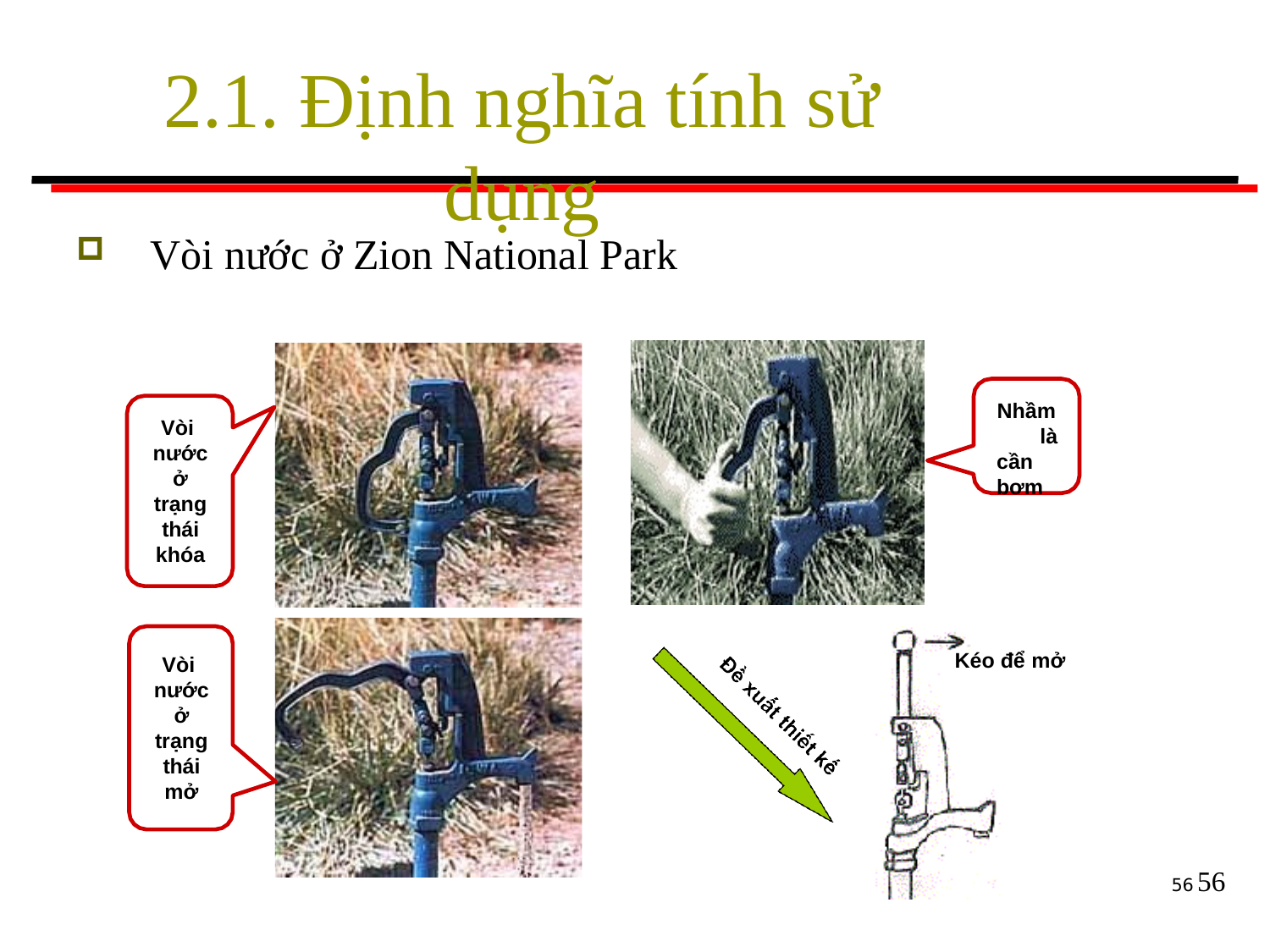

# 2.1. Định nghĩa tính sử dụng
Vòi nước ở Zion National Park

Nhầm  là cần  bơm
Vòi  nước  ở  trạng  thái  khóa

Kéo để mở
Vòi  nước  ở  trạng  thái  mở
56
56